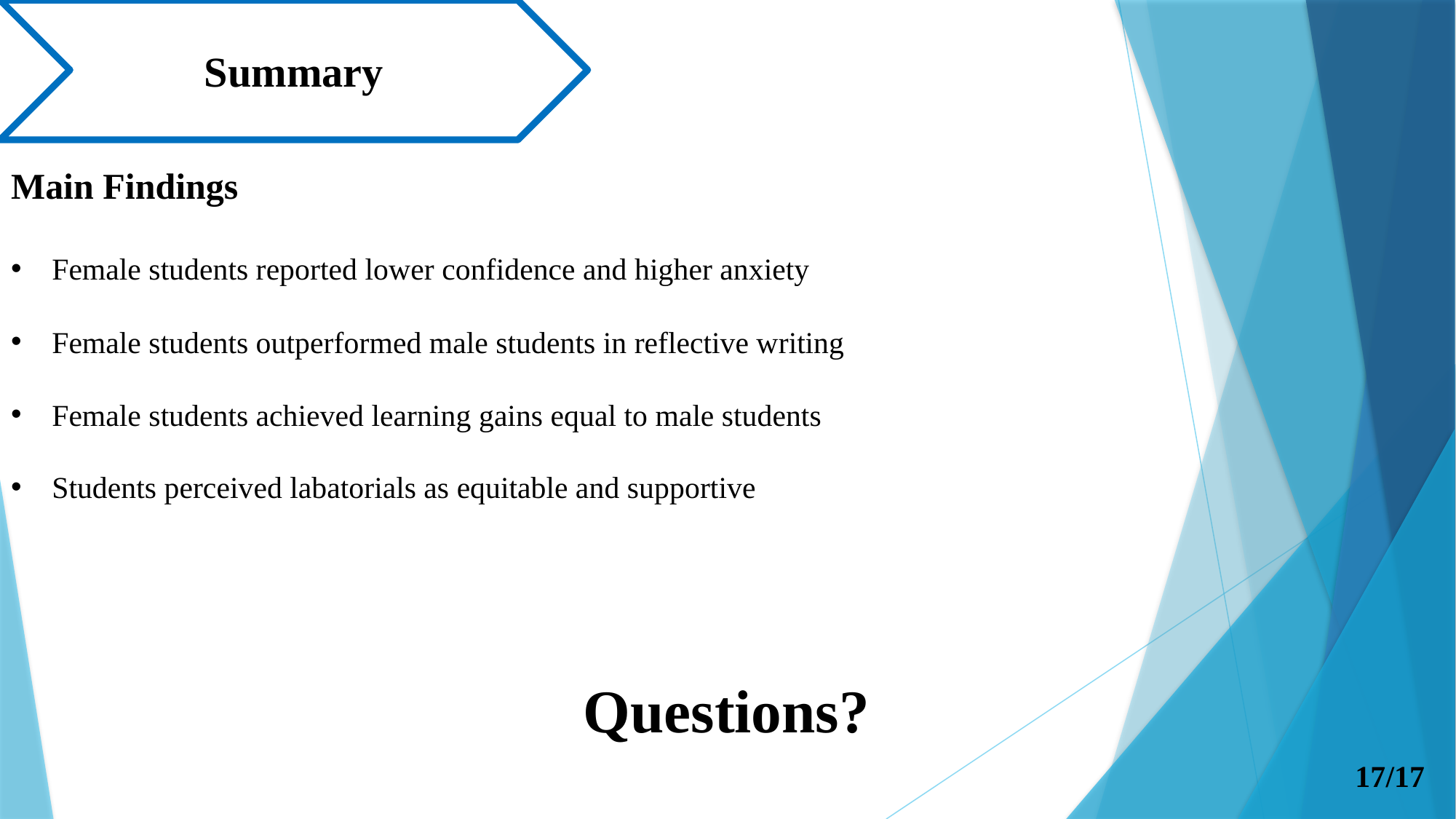

Summary
Main Findings

Female students reported lower confidence and higher anxiety

Female students outperformed male students in reflective writing

Female students achieved learning gains equal to male students

Students perceived labatorials as equitable and supportive

Questions?

17/17